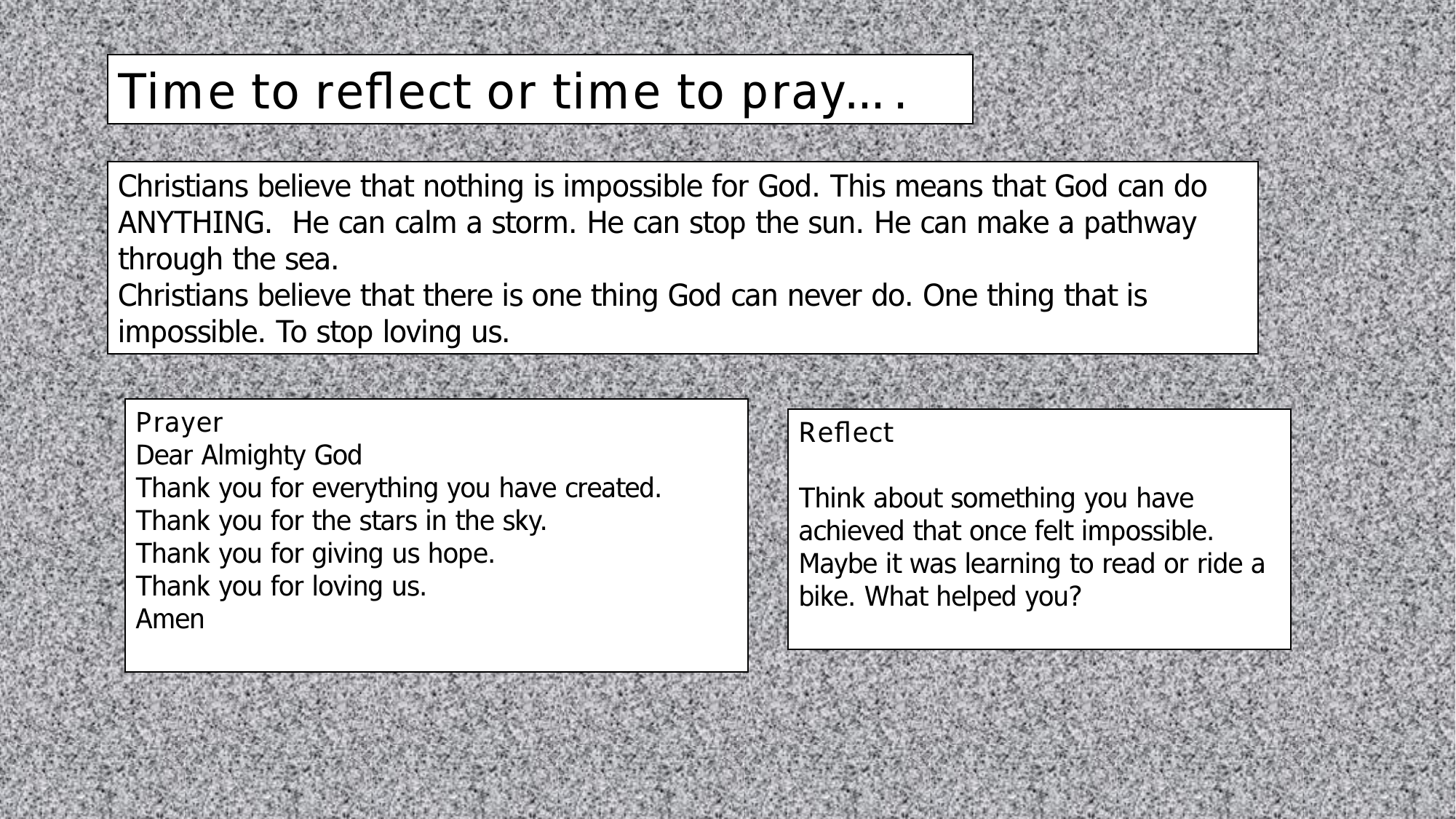

Time to reflect or time to pray….
Christians believe that nothing is impossible for God. This means that God can do ANYTHING.  He can calm a storm. He can stop the sun. He can make a pathway through the sea.
Christians believe that there is one thing God can never do. One thing that is impossible. To stop loving us.
Prayer
Dear Almighty God
Thank you for everything you have created.
Thank you for the stars in the sky.
Thank you for giving us hope.
Thank you for loving us.
Amen

Reflect

Think about something you have achieved that once felt impossible. Maybe it was learning to read or ride a bike. What helped you?